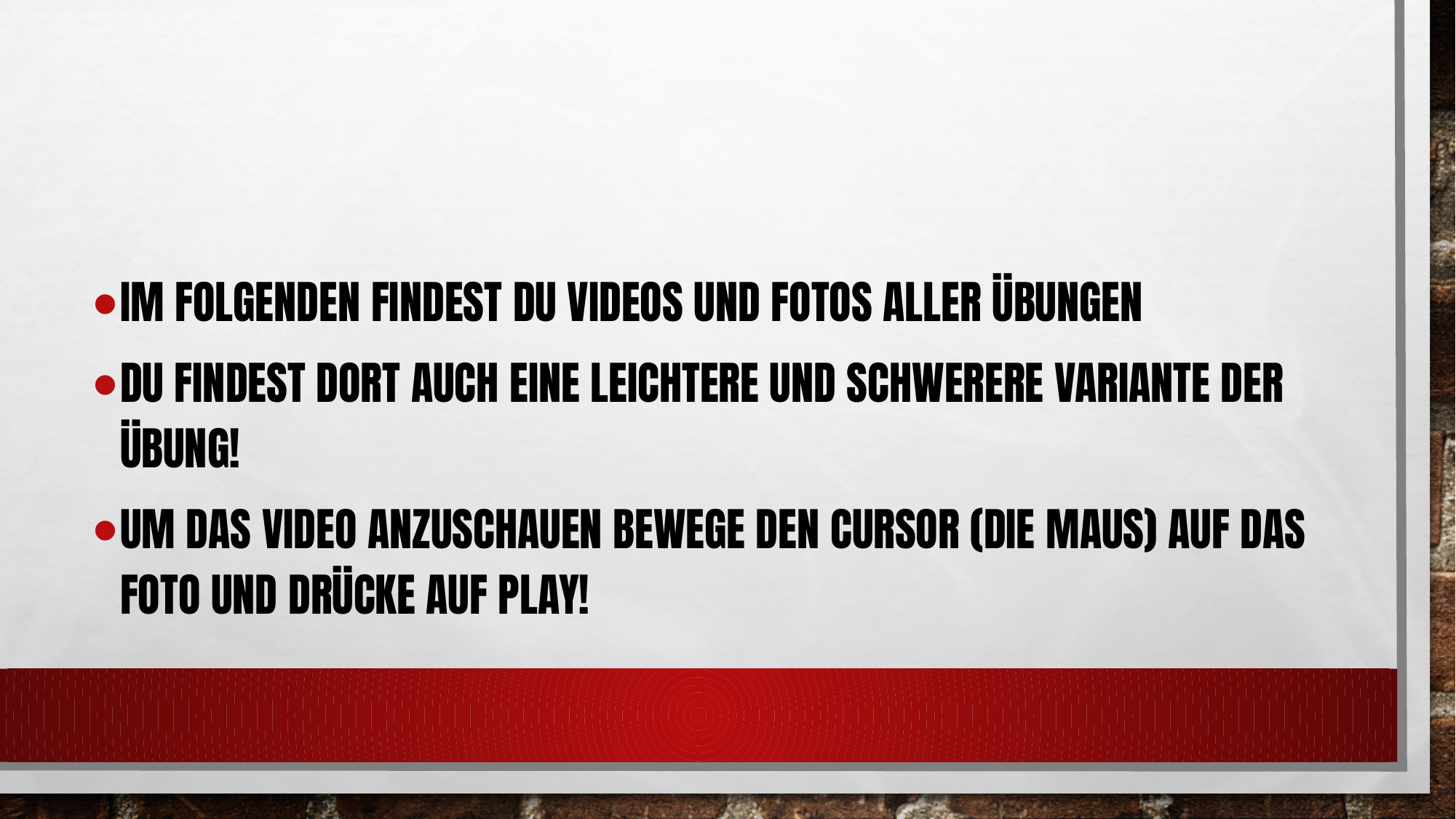

Im Folgenden findest du Videos und Fotos aller Übungen
Du findest dort auch eine leichtere und schwerere Variante der Übung!
Um das Video anzuschauen bewege den Cursor (die Maus) auf das Foto und drücke auf Play!